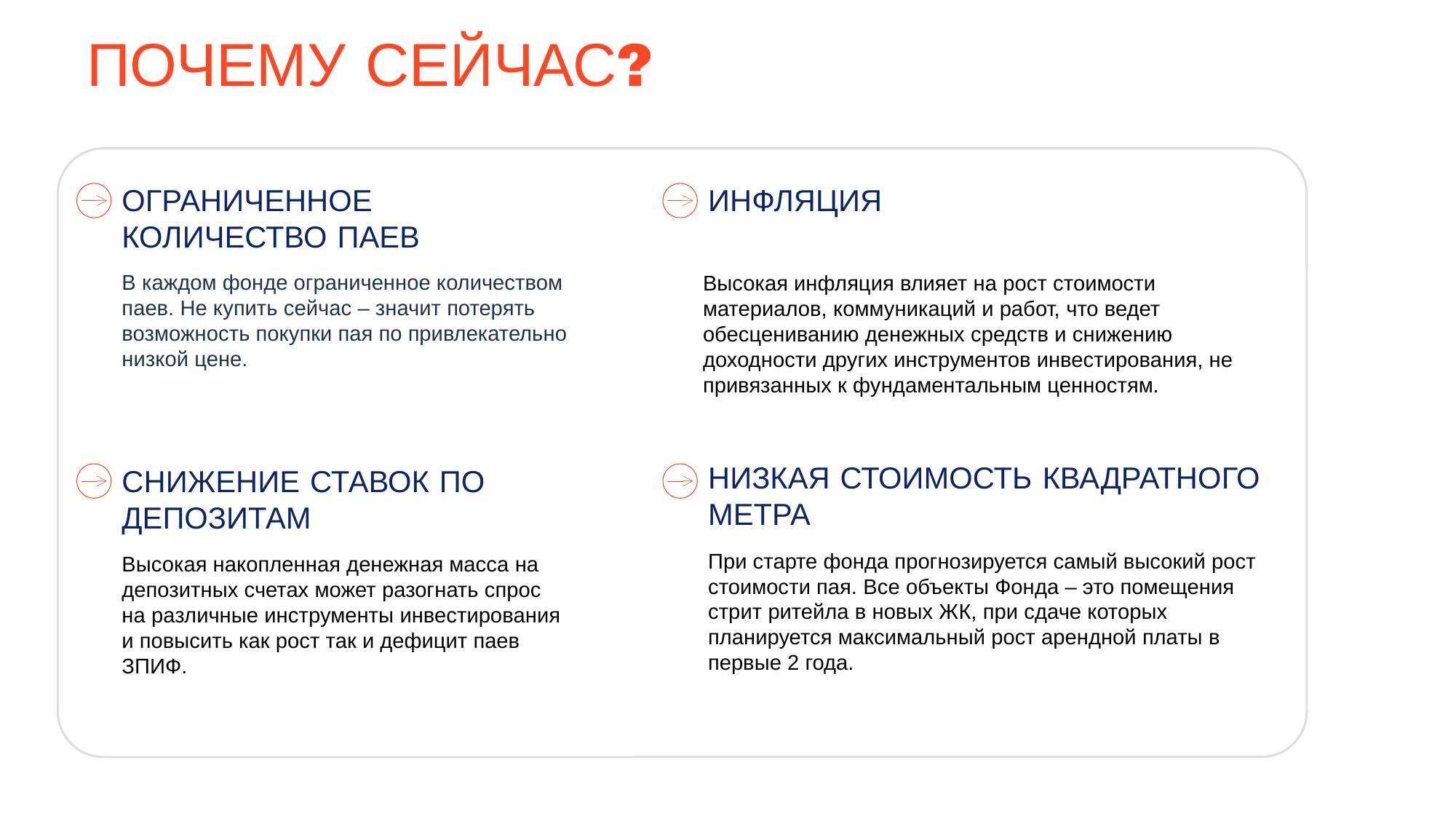

ПОЧЕМУ СЕЙЧАС?

ОГРАНИЧЕННОЕ КОЛИЧЕСТВО ПАЕВ
ИНФЛЯЦИЯ

В каждом фонде ограниченное количеством паев. Не купить сейчас – значит потерять возможность покупки пая по привлекательно низкой цене.
Высокая инфляция влияет на рост стоимости материалов, коммуникаций и работ, что ведет обесцениванию денежных средств и снижению доходности других инструментов инвестирования, не привязанных к фундаментальным ценностям.
НИЗКАЯ СТОИМОСТЬ КВАДРАТНОГО МЕТРА
СНИЖЕНИЕ СТАВОК ПО ДЕПОЗИТАМ

При старте фонда прогнозируется самый высокий рост стоимости пая. Все объекты Фонда – это помещения стрит ритейла в новых ЖК, при сдаче которых планируется максимальный рост арендной платы в первые 2 года.
Высокая накопленная денежная масса на депозитных счетах может разогнать спрос на различные инструменты инвестирования и повысить как рост так и дефицит паев ЗПИФ.